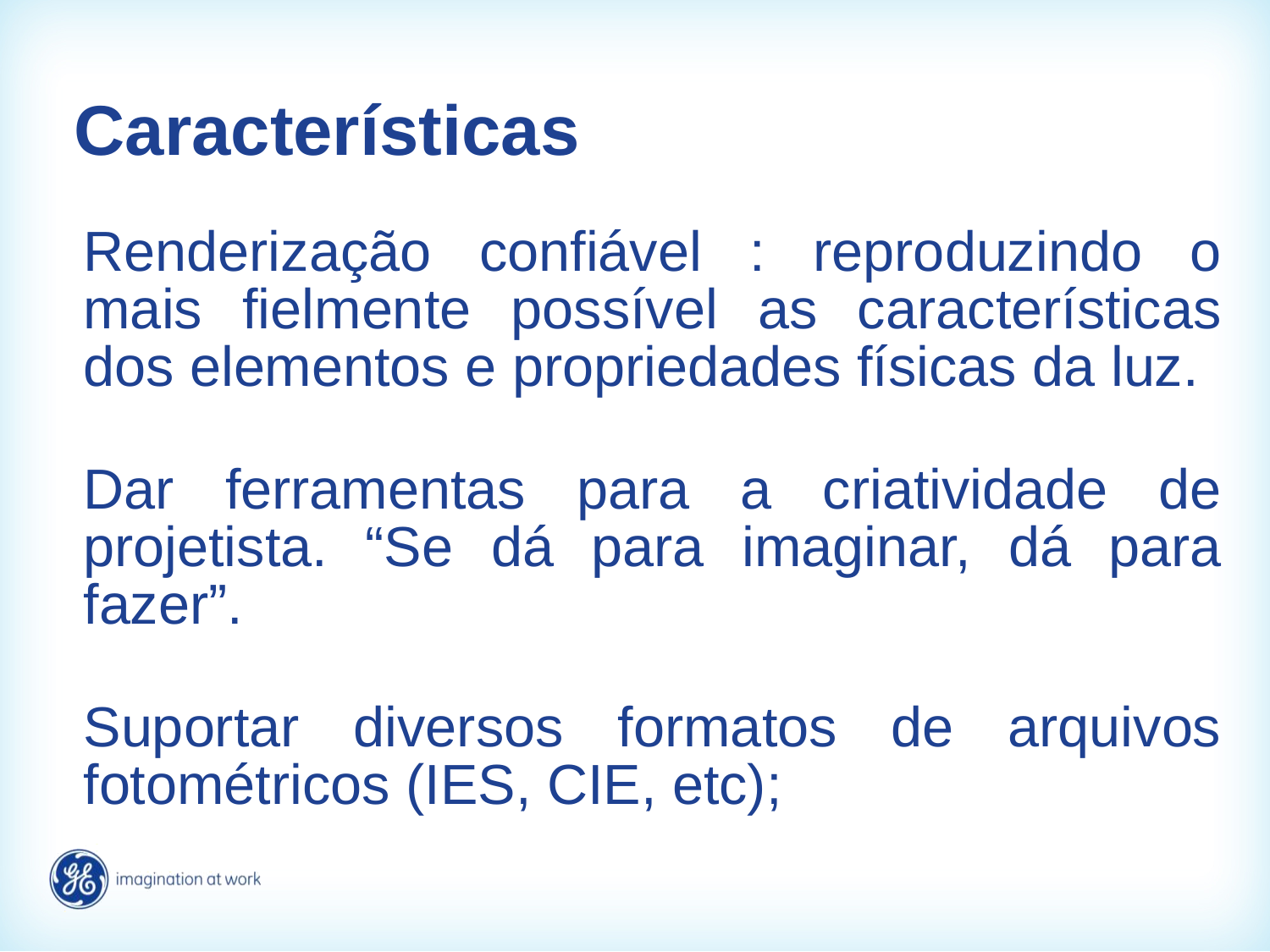

# Características
Renderização confiável : reproduzindo o mais fielmente possível as características dos elementos e propriedades físicas da luz.

Dar ferramentas para a criatividade de projetista. “Se dá para imaginar, dá para fazer”.

Suportar diversos formatos de arquivos fotométricos (IES, CIE, etc);